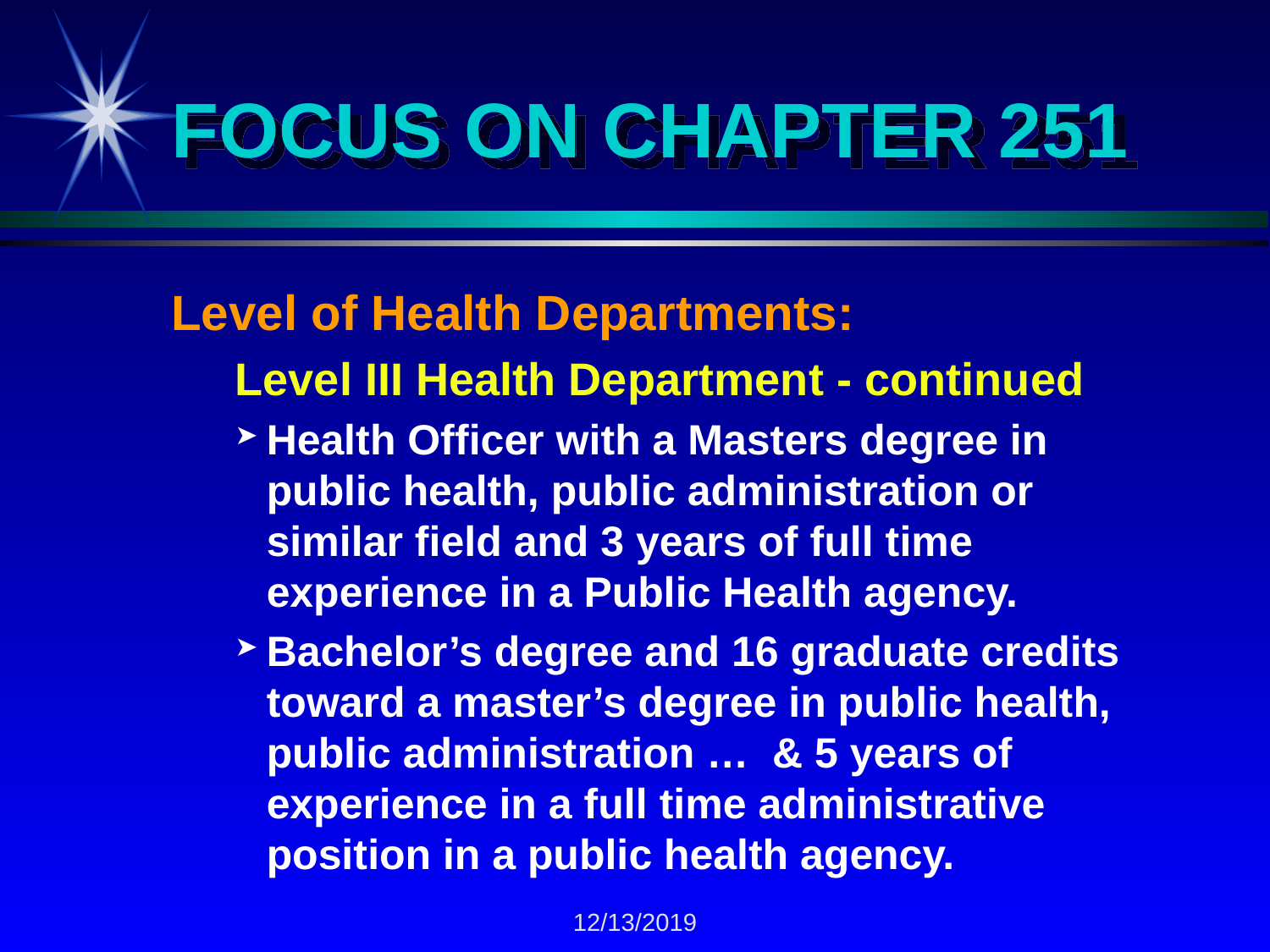

# FOCUS ON CHAPTER 251
Level of Health Departments:
Level III Health Department - continued
Health Officer with a Masters degree in public health, public administration or similar field and 3 years of full time experience in a Public Health agency.
Bachelor’s degree and 16 graduate credits toward a master’s degree in public health, public administration …  & 5 years of experience in a full time administrative position in a public health agency.